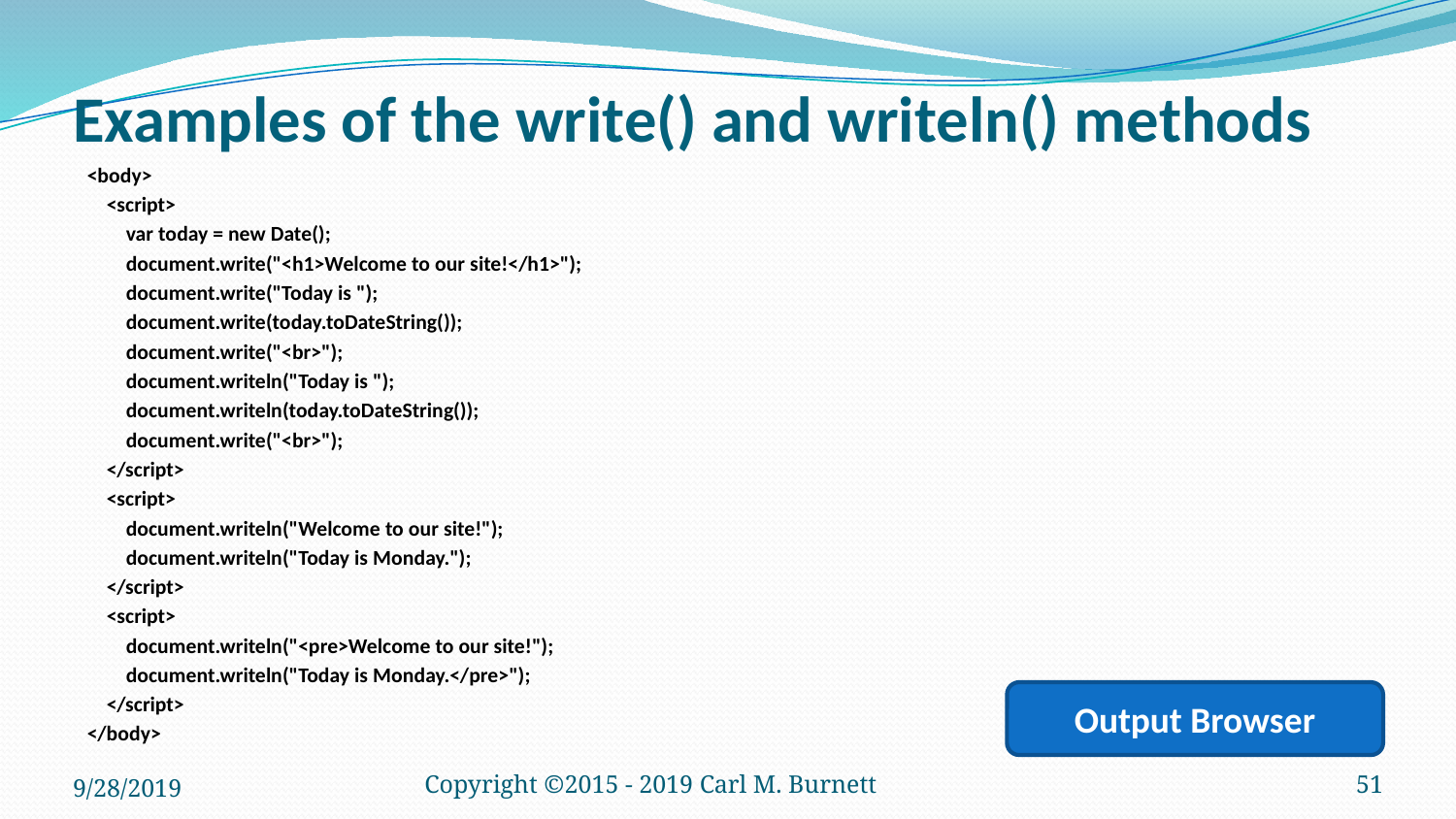

# Examples of the write() and writeln() methods
<body>
    <script>
        var today = new Date();
        document.write("<h1>Welcome to our site!</h1>");
        document.write("Today is ");
        document.write(today.toDateString());
        document.write("<br>");
        document.writeln("Today is ");
        document.writeln(today.toDateString());
        document.write("<br>");
    </script>
    <script>
        document.writeln("Welcome to our site!");
        document.writeln("Today is Monday.");
    </script>
    <script>
        document.writeln("<pre>Welcome to our site!");
        document.writeln("Today is Monday.</pre>");
    </script>
</body>

Output Browser
9/28/2019
Copyright ©2015 - 2019 Carl M. Burnett

51